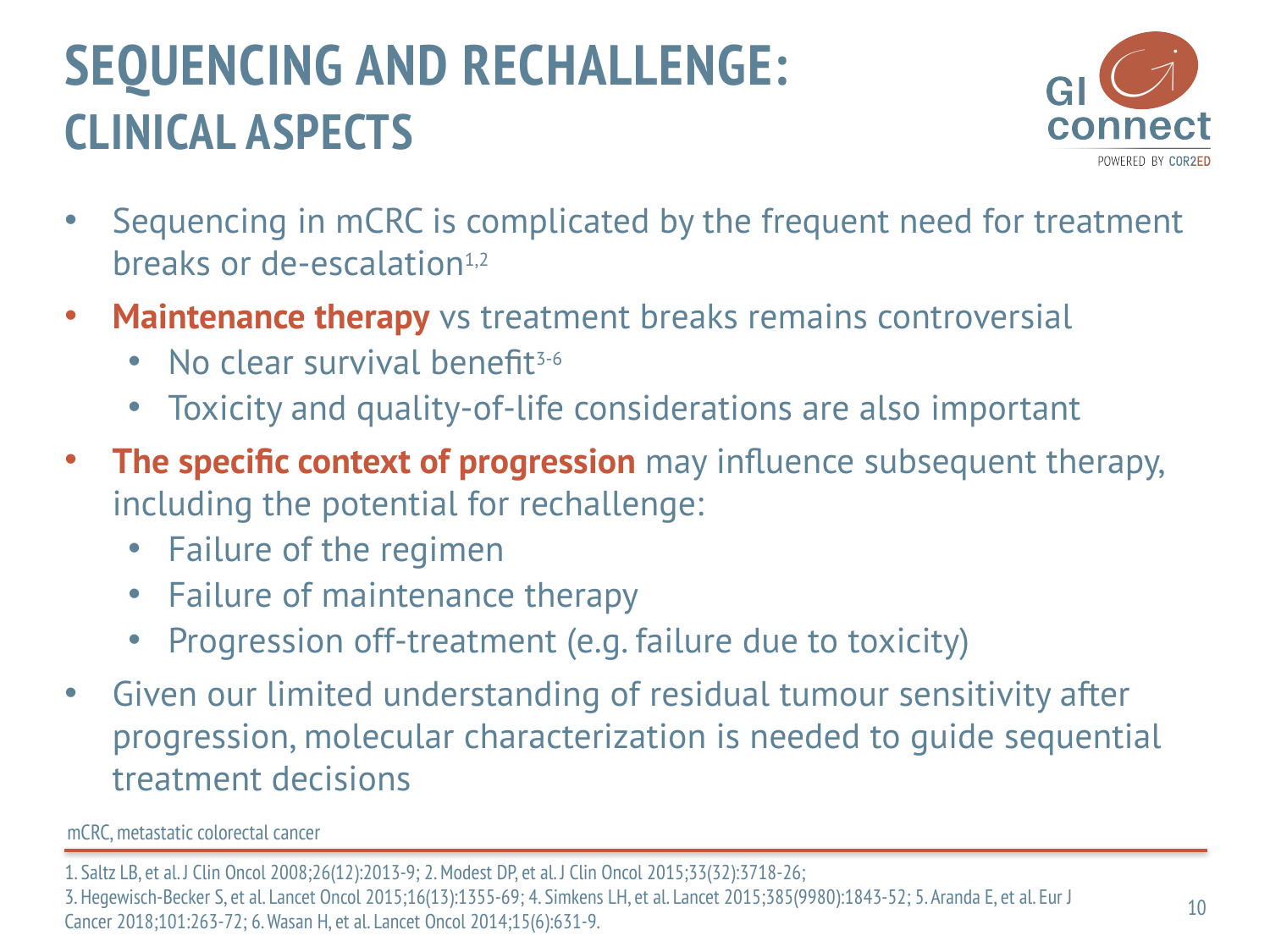

SEQUENCING AND RECHALLENGE:
CLINICAL ASPECTS
Sequencing in mCRC is complicated by the frequent need for treatment breaks or de-escalation1,2
Maintenance therapy vs treatment breaks remains controversial
No clear survival benefit3-6
Toxicity and quality-of-life considerations are also important
The specific context of progression may influence subsequent therapy, including the potential for rechallenge:
Failure of the regimen
Failure of maintenance therapy
Progression off-treatment (e.g. failure due to toxicity)
Given our limited understanding of residual tumour sensitivity after progression, molecular characterization is needed to guide sequential treatment decisions
mCRC, metastatic colorectal cancer
1. Saltz LB, et al. J Clin Oncol 2008;26(12):2013-9; 2. Modest DP, et al. J Clin Oncol 2015;33(32):3718-26;
3. Hegewisch-Becker S, et al. Lancet Oncol 2015;16(13):1355-69; 4. Simkens LH, et al. Lancet 2015;385(9980):1843-52; 5. Aranda E, et al. Eur J Cancer 2018;101:263-72; 6. Wasan H, et al. Lancet Oncol 2014;15(6):631-9.
10